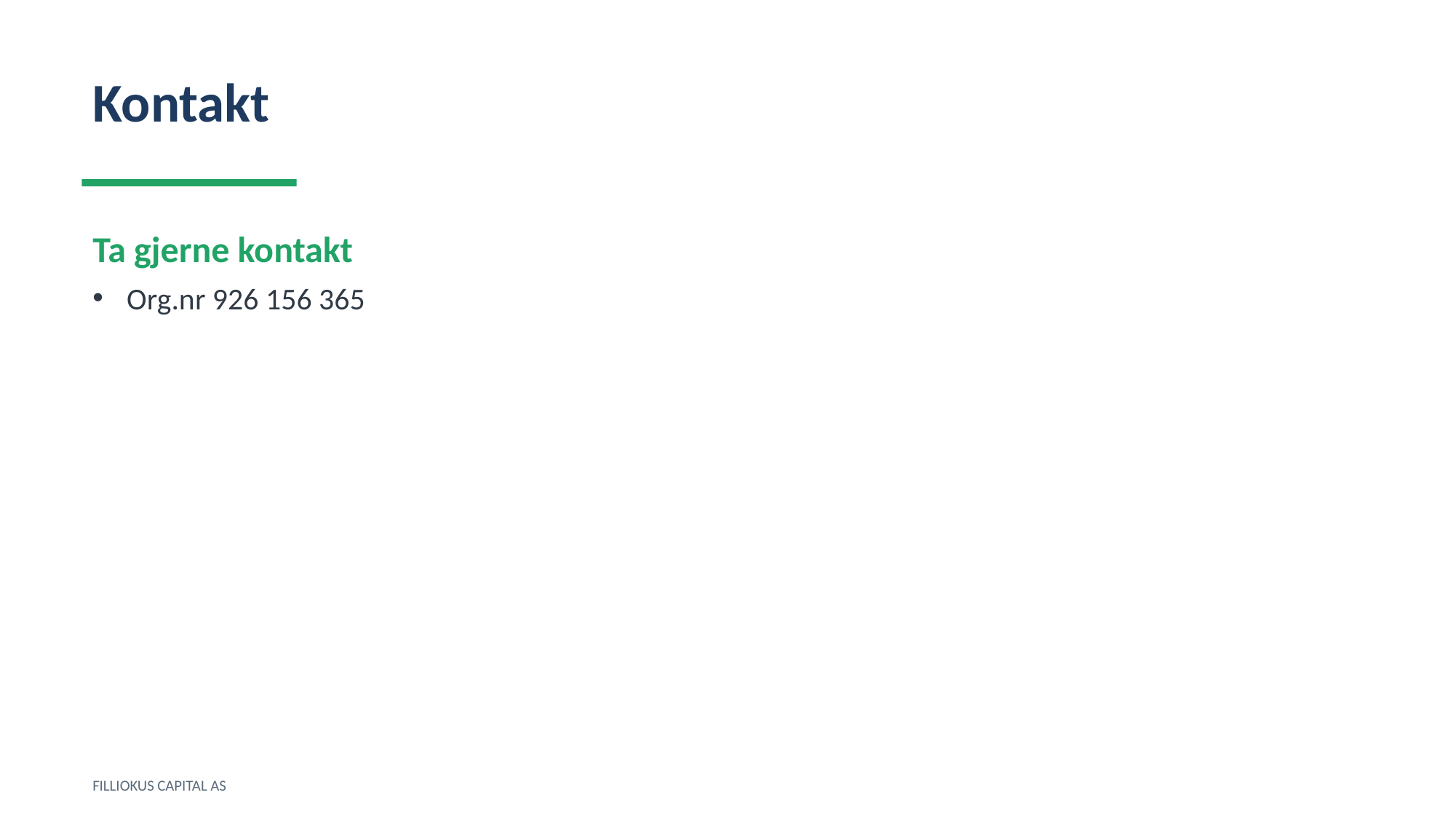

Kontakt

Ta gjerne kontakt
Org.nr 926 156 365
FILLIOKUS CAPITAL AS